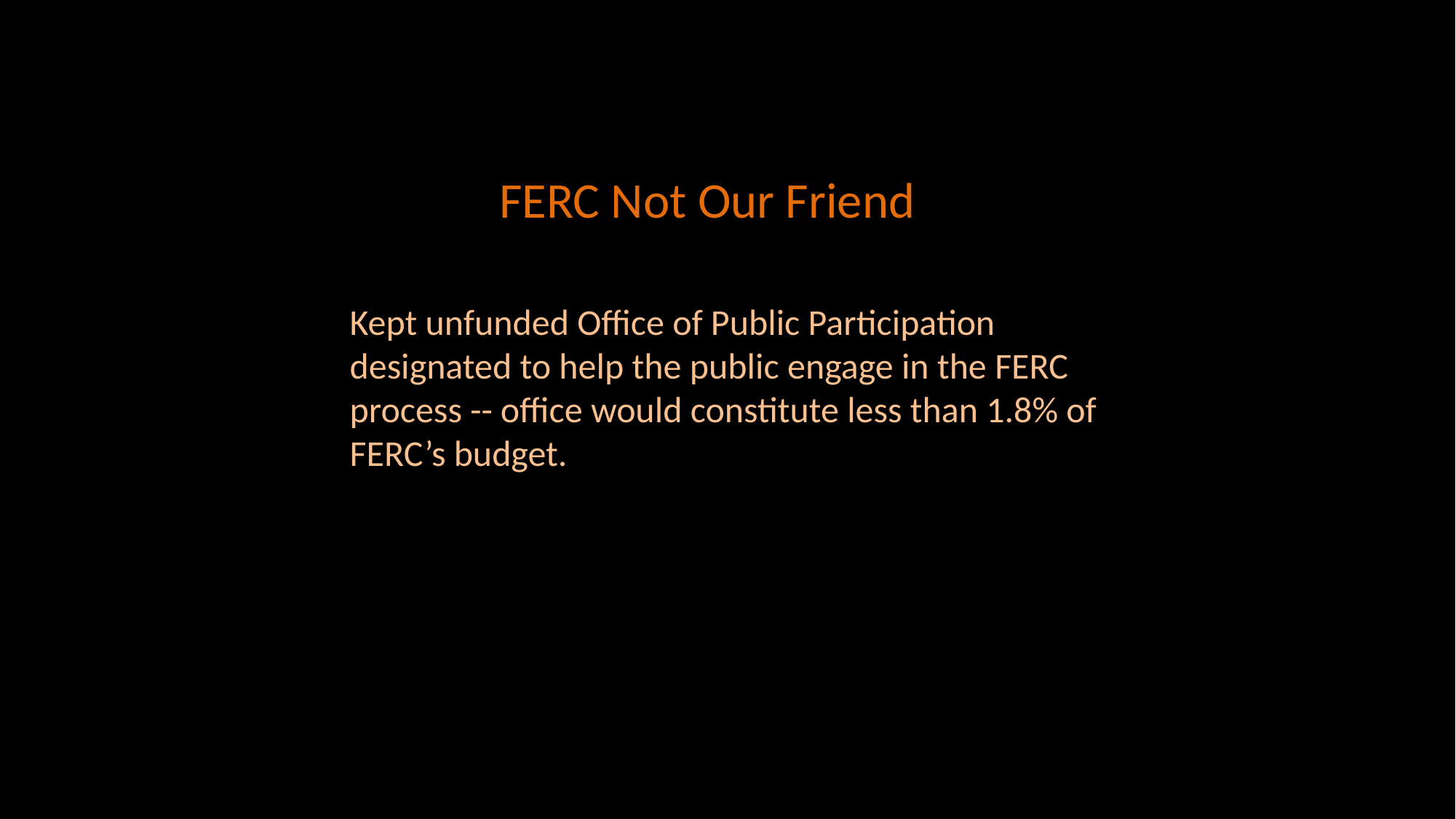

# FERC Not Our Friend
Kept unfunded Office of Public Participation designated to help the public engage in the FERC process -- office would constitute less than 1.8% of FERC’s budget.